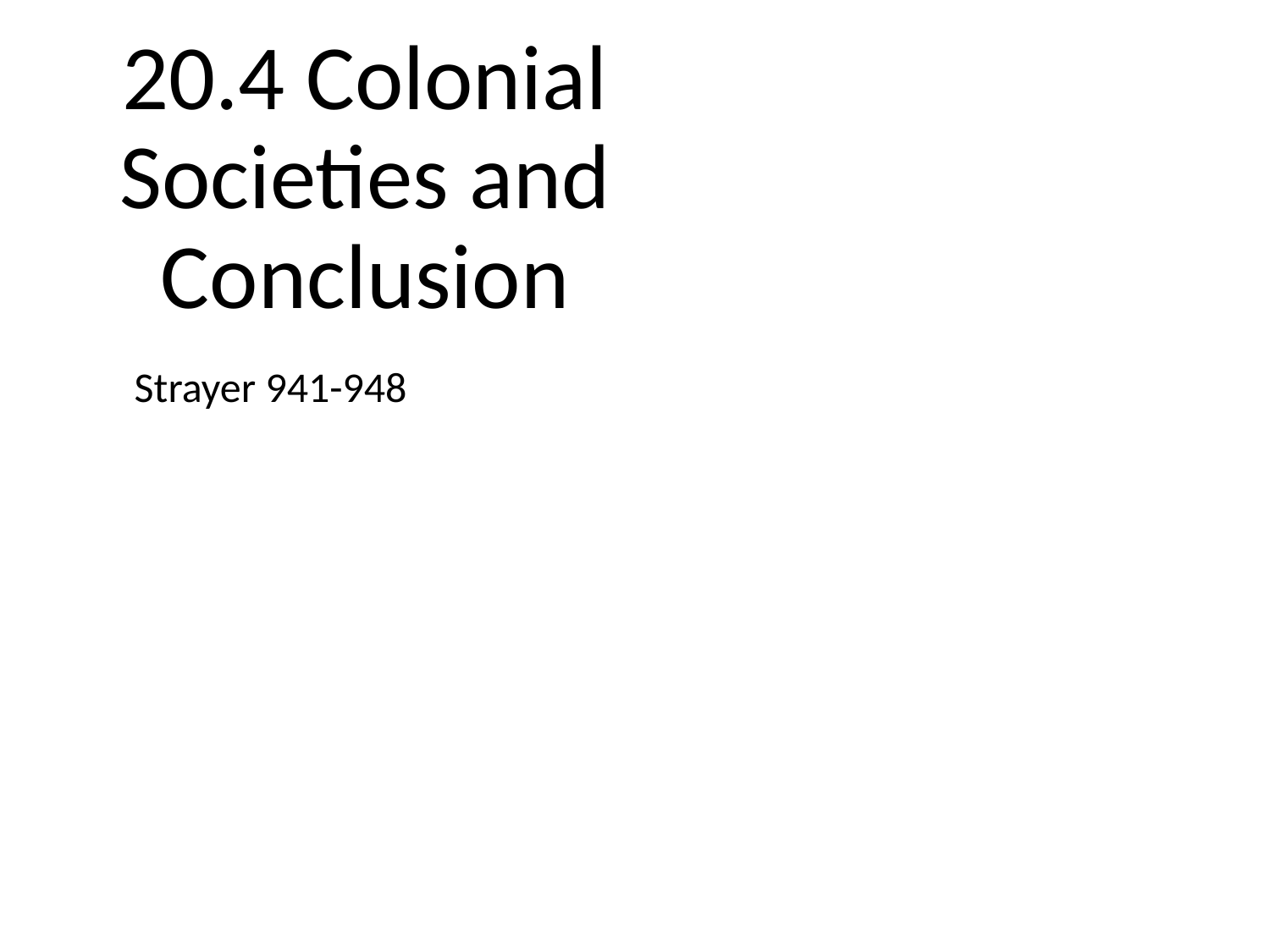

# 20.4 Colonial Societies and Conclusion
Strayer 941-948